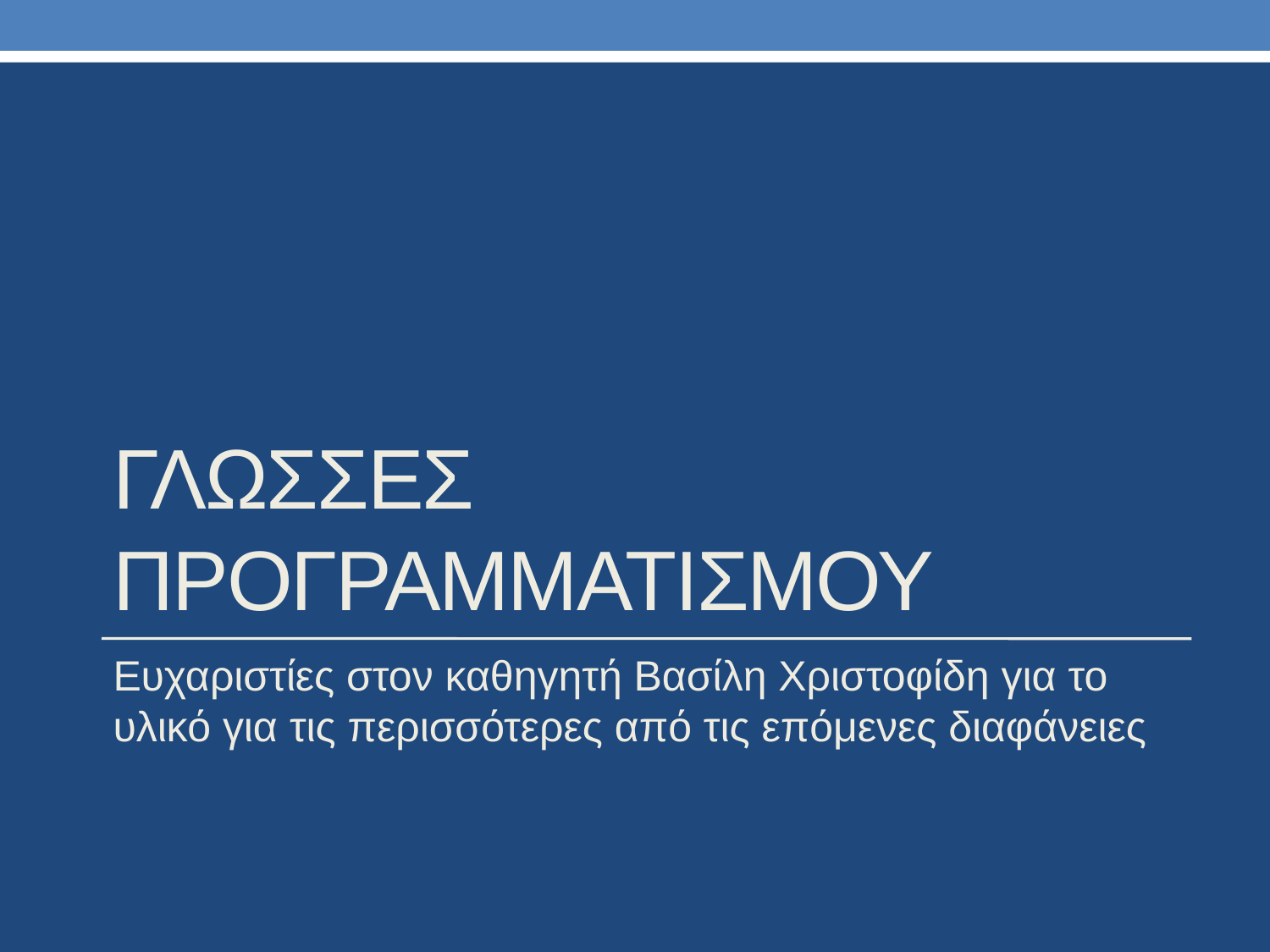

# ΓΛΩΣΣΕΣ ΠΡΟΓΡΑΜΜΑΤΙΣΜΟΥ
Ευχαριστίες στον καθηγητή Βασίλη Χριστοφίδη για το υλικό για τις περισσότερες από τις επόμενες διαφάνειες